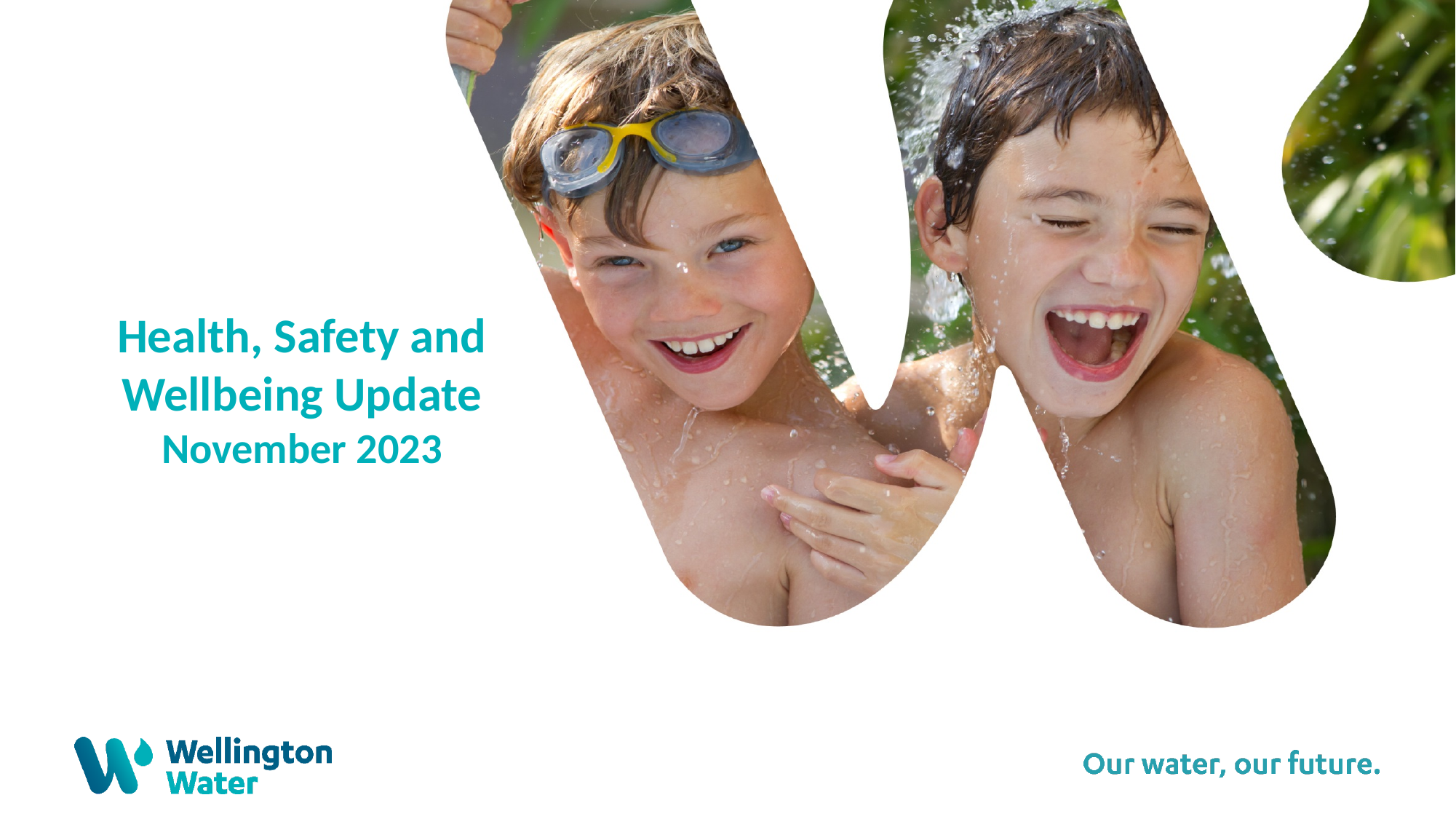

Health, Safety and Wellbeing Update
November 2023